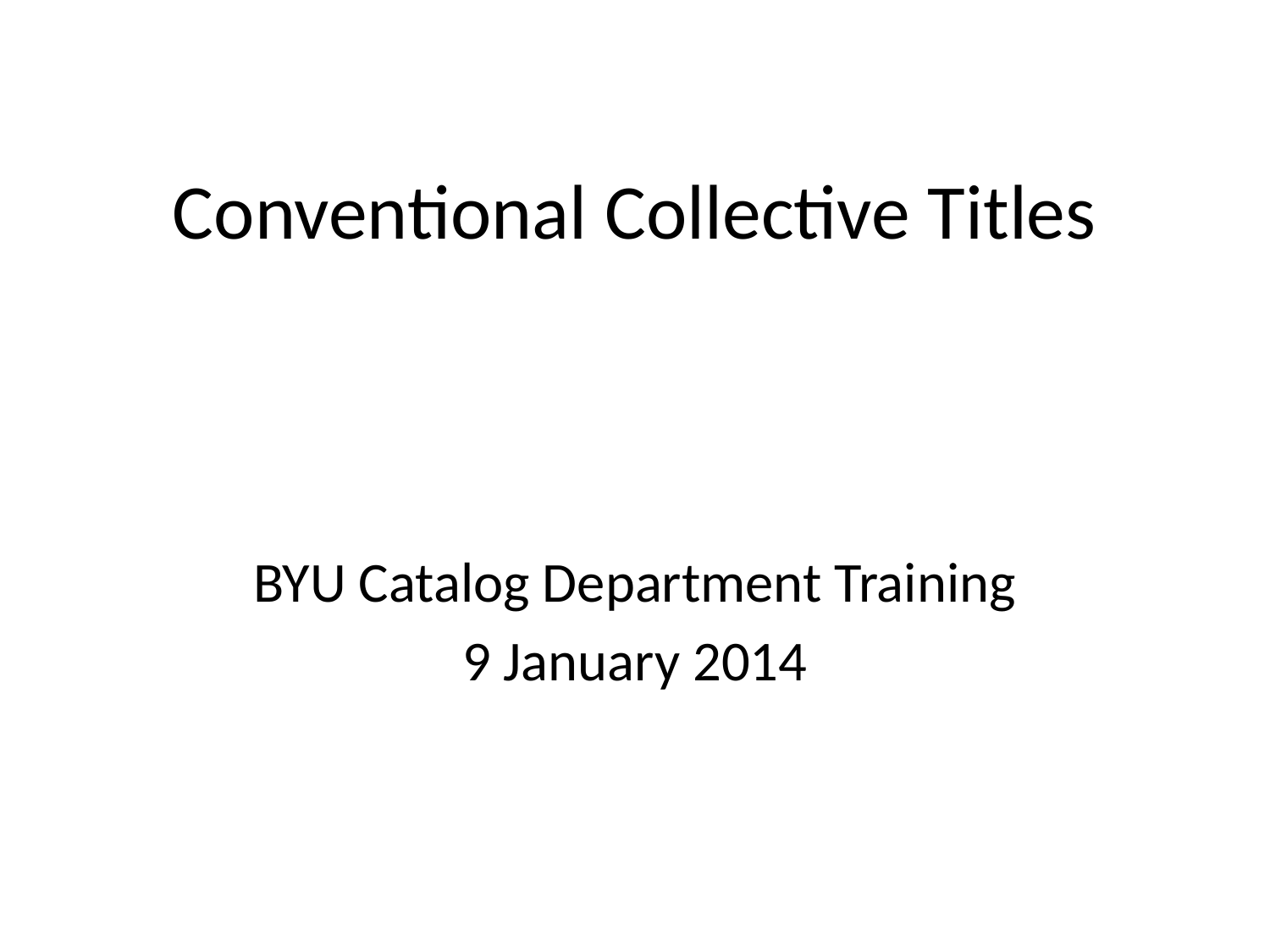

# Conventional Collective Titles
BYU Catalog Department Training
9 January 2014